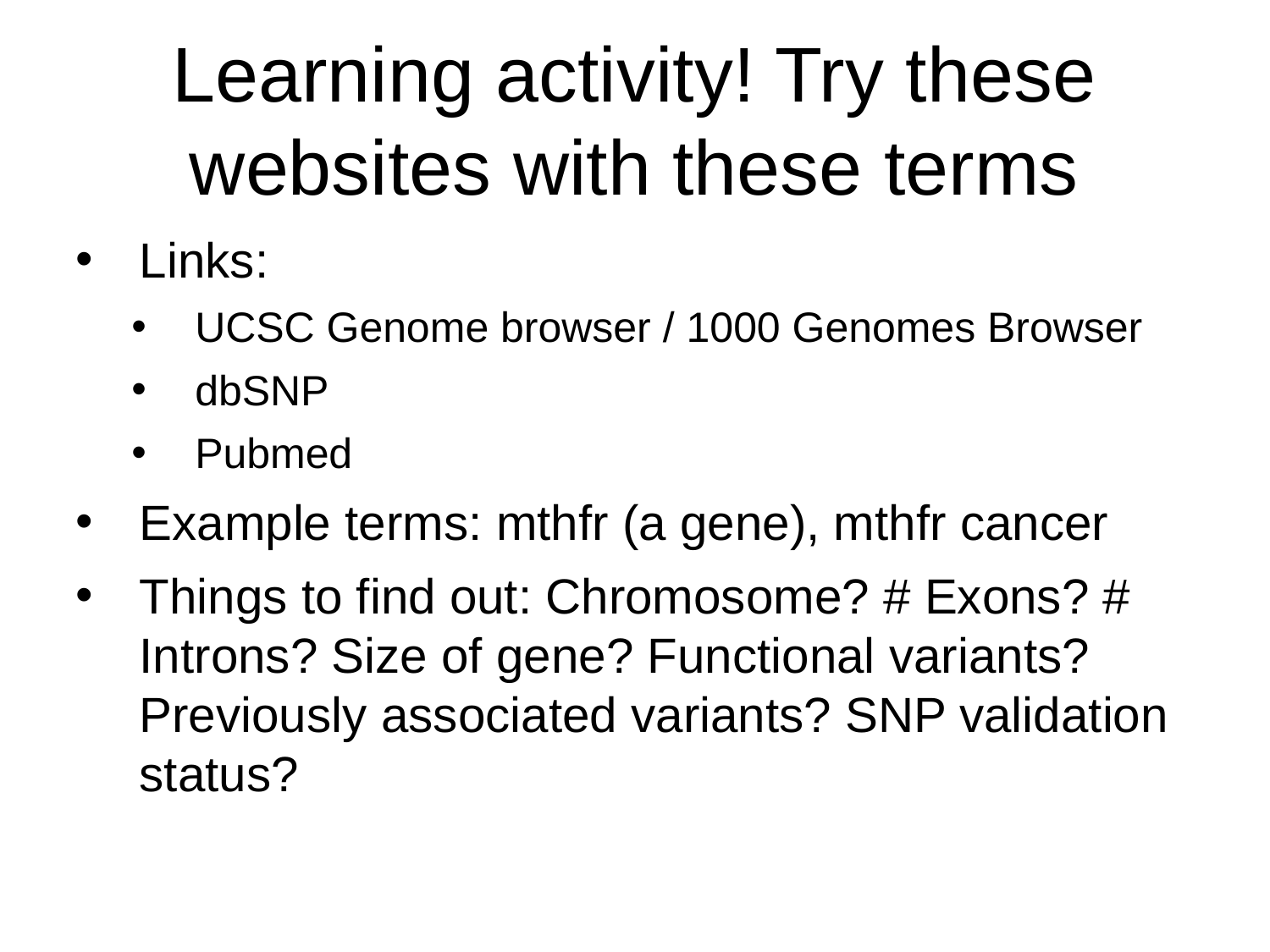

# Learning activity! Try these websites with these terms
Links:
UCSC Genome browser / 1000 Genomes Browser
dbSNP
Pubmed
Example terms: mthfr (a gene), mthfr cancer
Things to find out: Chromosome? # Exons? # Introns? Size of gene? Functional variants? Previously associated variants? SNP validation status?